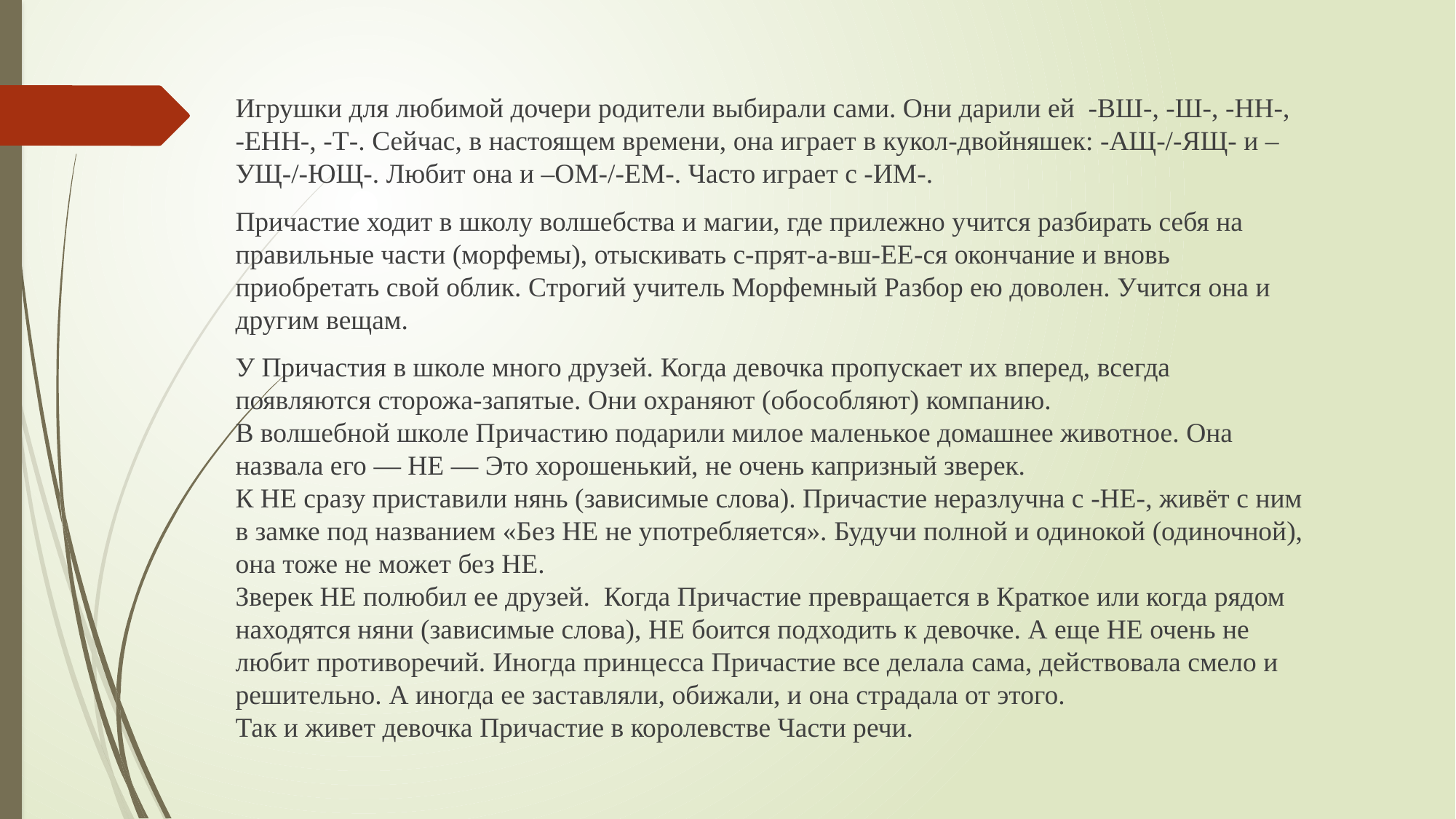

Игрушки для любимой дочери родители выбирали сами. Они дарили ей  -ВШ-, -Ш-, -НН-,  -ЕНН-, -Т-. Сейчас, в настоящем времени, она играет в кукол-двойняшек: -АЩ-/-ЯЩ- и –УЩ-/-ЮЩ-. Любит она и –ОМ-/-ЕМ-. Часто играет с -ИМ-.
Причастие ходит в школу волшебства и магии, где прилежно учится разбирать себя на правильные части (морфемы), отыскивать с-прят-а-вш-ЕЕ-ся окончание и вновь приобретать свой облик. Строгий учитель Морфемный Разбор ею доволен. Учится она и другим вещам.
У Причастия в школе много друзей. Когда девочка пропускает их вперед, всегда появляются сторожа-запятые. Они охраняют (обособляют) компанию.
В волшебной школе Причастию подарили милое маленькое домашнее животное. Она назвала его — НЕ — Это хорошенький, не очень капризный зверек.
К НЕ сразу приставили нянь (зависимые слова). Причастие неразлучна с -НЕ-, живёт с ним в замке под названием «Без НЕ не употребляется». Будучи полной и одинокой (одиночной), она тоже не может без НЕ.
Зверек НЕ полюбил ее друзей.  Когда Причастие превращается в Краткое или когда рядом находятся няни (зависимые слова), НЕ боится подходить к девочке. А еще НЕ очень не любит противоречий. Иногда принцесса Причастие все делала сама, действовала смело и решительно. А иногда ее заставляли, обижали, и она страдала от этого.
Так и живет девочка Причастие в королевстве Части речи.